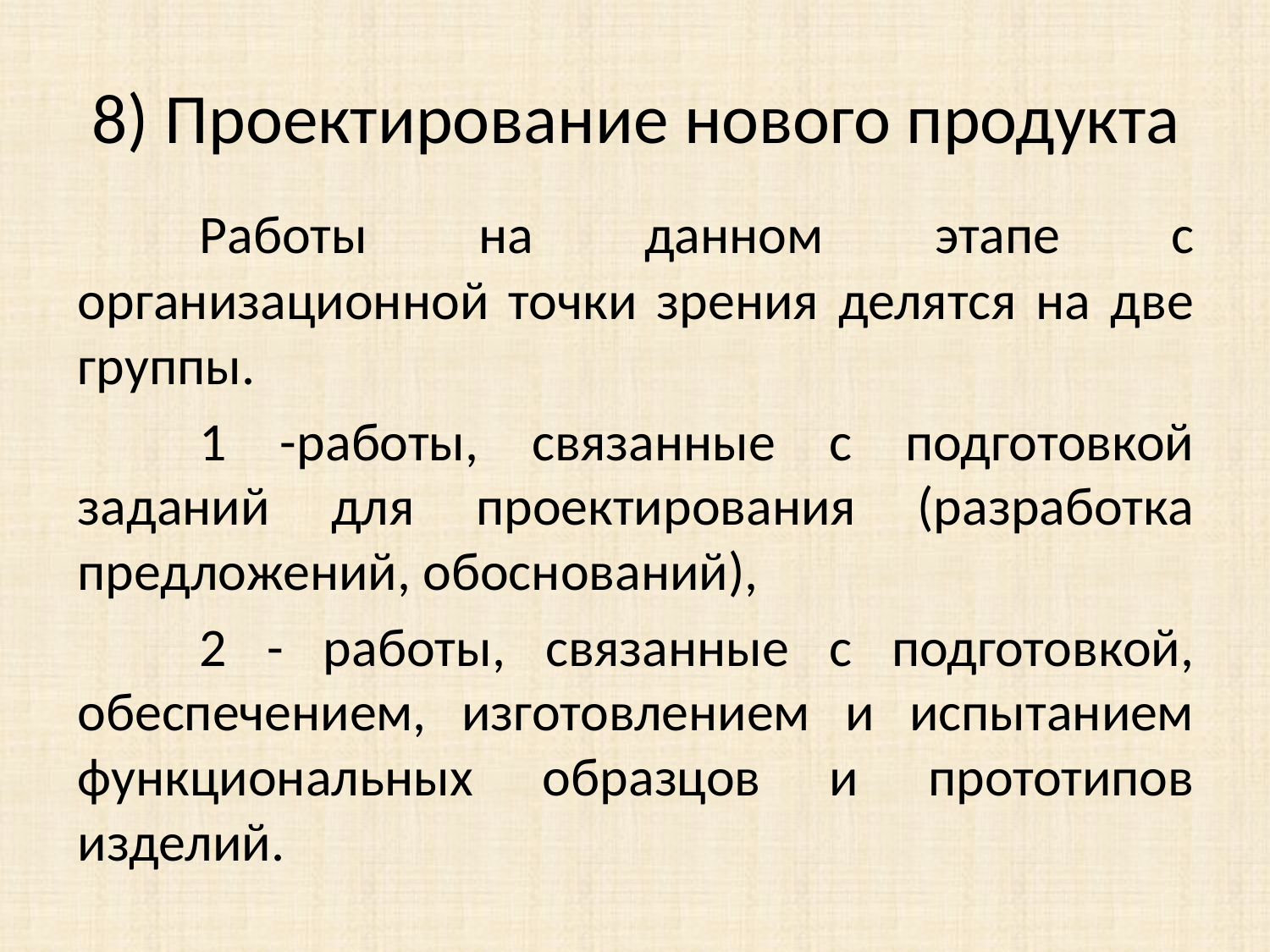

# 8) Проектирование нового продукта
	Работы на данном этапе с организационной точки зрения делятся на две группы.
	1 -работы, связанные с подготовкой заданий для проектирования (разработка предложений, обоснований),
	2 - работы, связанные с подготовкой, обеспечением, изготовлением и испытанием функциональных образцов и прототипов изделий.